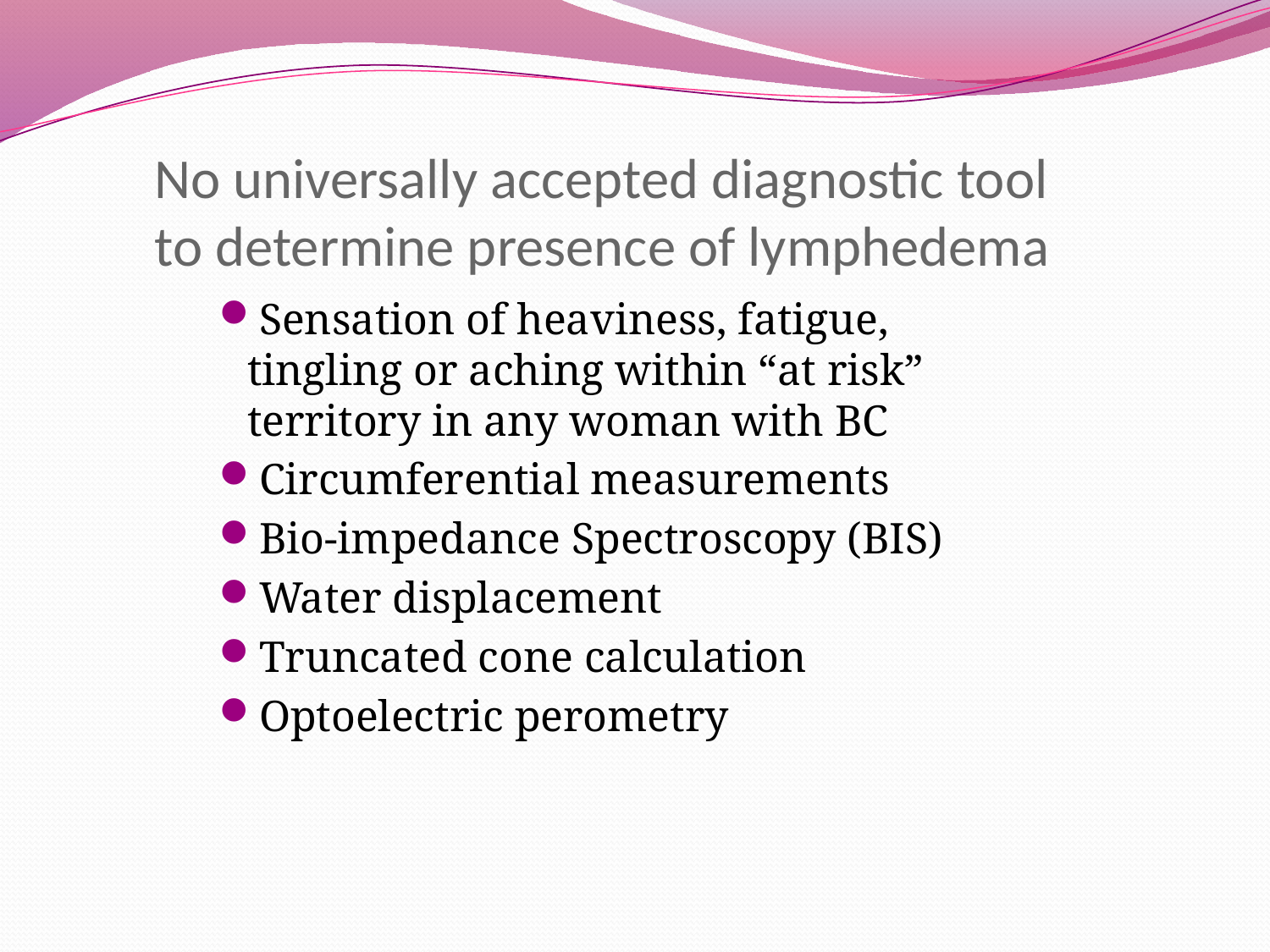

# No universally accepted diagnostic tool to determine presence of lymphedema
Sensation of heaviness, fatigue, tingling or aching within “at risk” territory in any woman with BC
Circumferential measurements
Bio-impedance Spectroscopy (BIS)
Water displacement
Truncated cone calculation
Optoelectric perometry